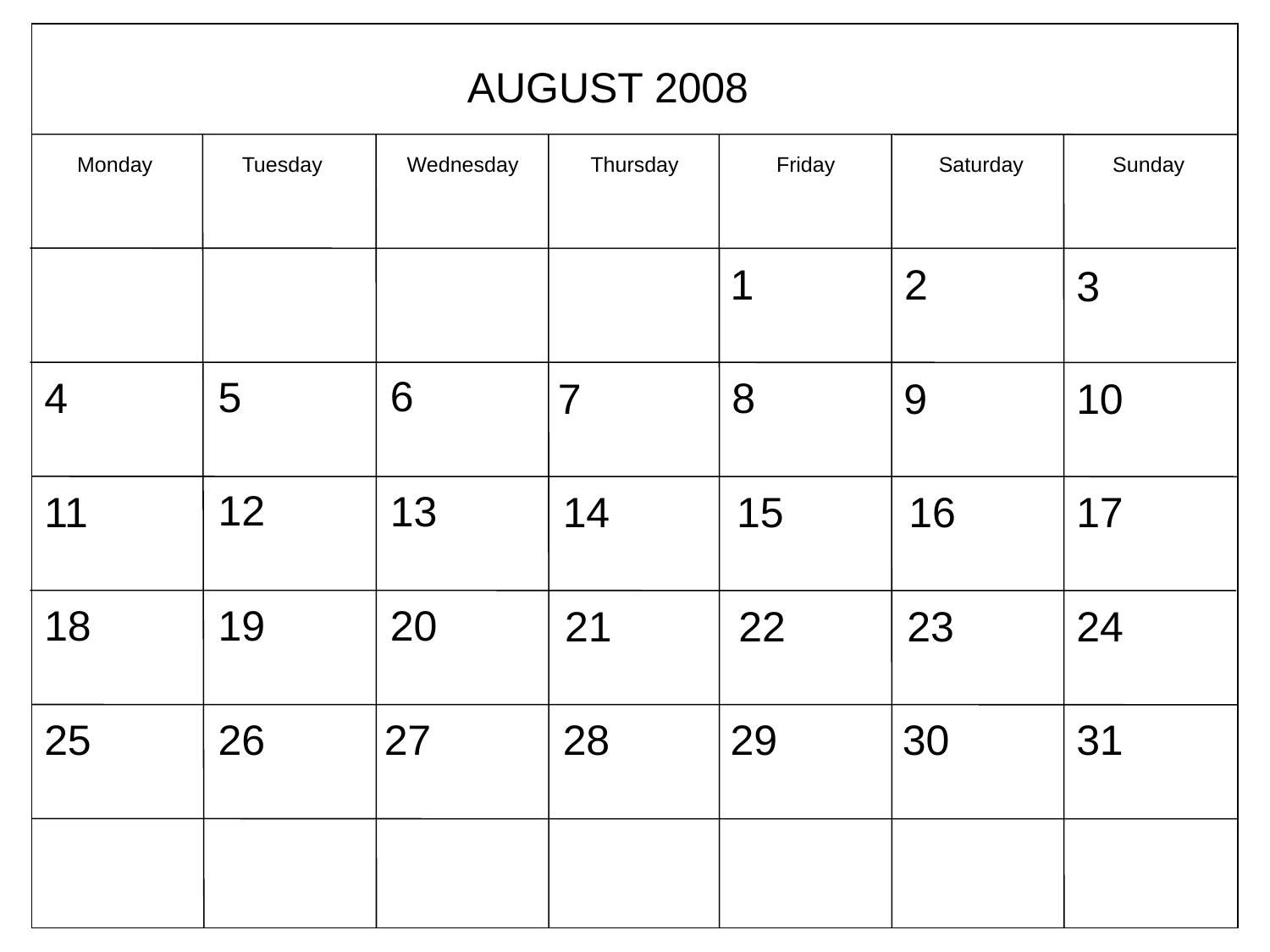

AUGUST 2008
Monday
Tuesday
Wednesday
Thursday
Friday
Saturday
Sunday
2
1
3
6
5
4
8
7
9
10
12
13
11
15
14
16
17
19
18
20
22
21
23
24
26
25
27
29
31
28
30